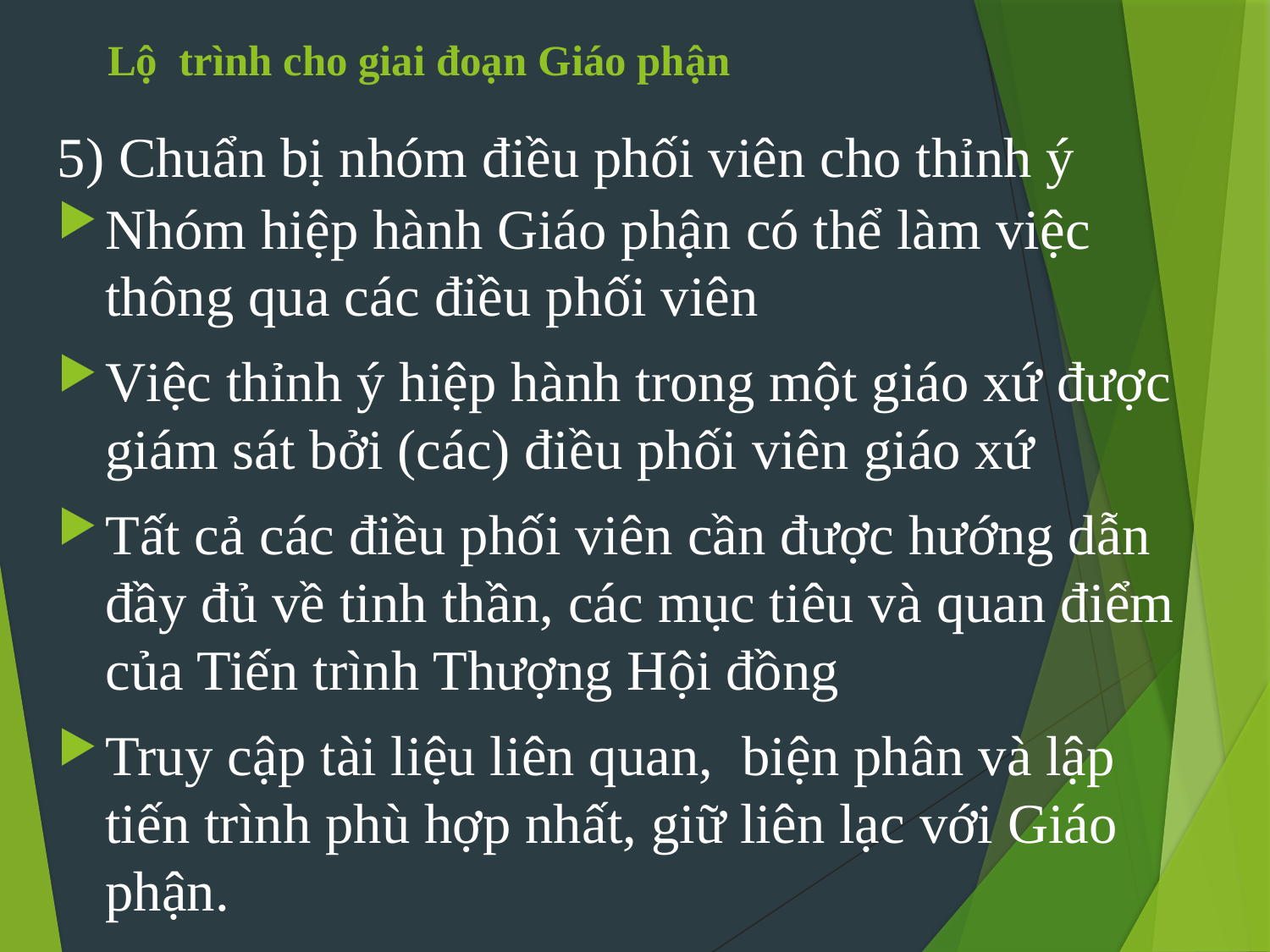

# Lộ  trình cho giai đoạn Giáo phận
5) Chuẩn bị nhóm điều phối viên cho thỉnh ý
Nhóm hiệp hành Giáo phận có thể làm việc thông qua các điều phối viên
Việc thỉnh ý hiệp hành trong một giáo xứ được giám sát bởi (các) điều phối viên giáo xứ
Tất cả các điều phối viên cần được hướng dẫn đầy đủ về tinh thần, các mục tiêu và quan điểm của Tiến trình Thượng Hội đồng
Truy cập tài liệu liên quan,  biện phân và lập tiến trình phù hợp nhất, giữ liên lạc với Giáo phận.